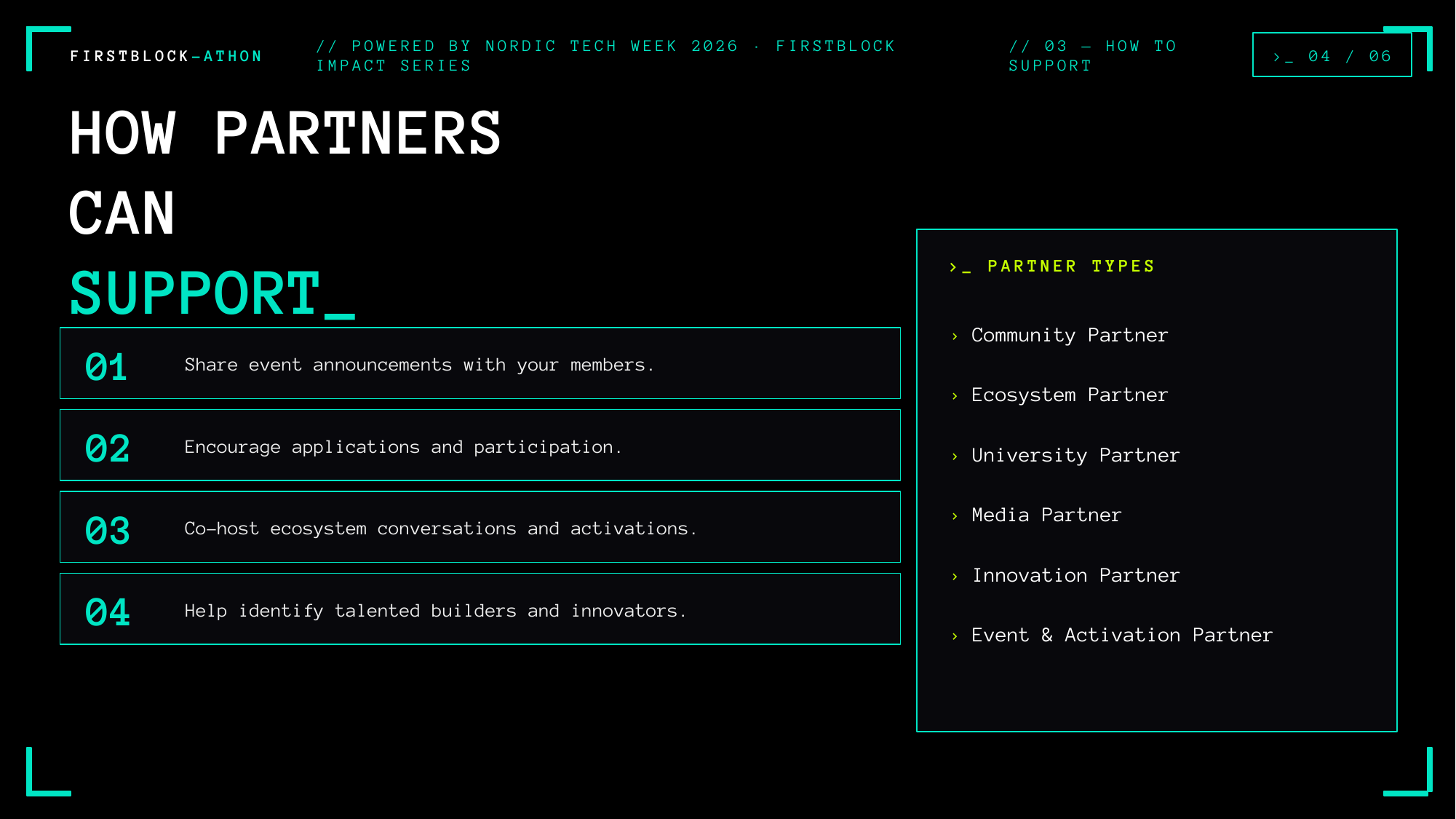

>_ 04 / 06
FIRSTBLOCK-ATHON
// POWERED BY NORDIC TECH WEEK 2026 · FIRSTBLOCK IMPACT SERIES
// 03 — HOW TO SUPPORT
HOW PARTNERS
CAN
SUPPORT_

>_ PARTNER TYPES
› Community Partner

01
Share event announcements with your members.
› Ecosystem Partner

02
Encourage applications and participation.
› University Partner
› Media Partner

03
Co-host ecosystem conversations and activations.
› Innovation Partner

04
Help identify talented builders and innovators.
› Event & Activation Partner